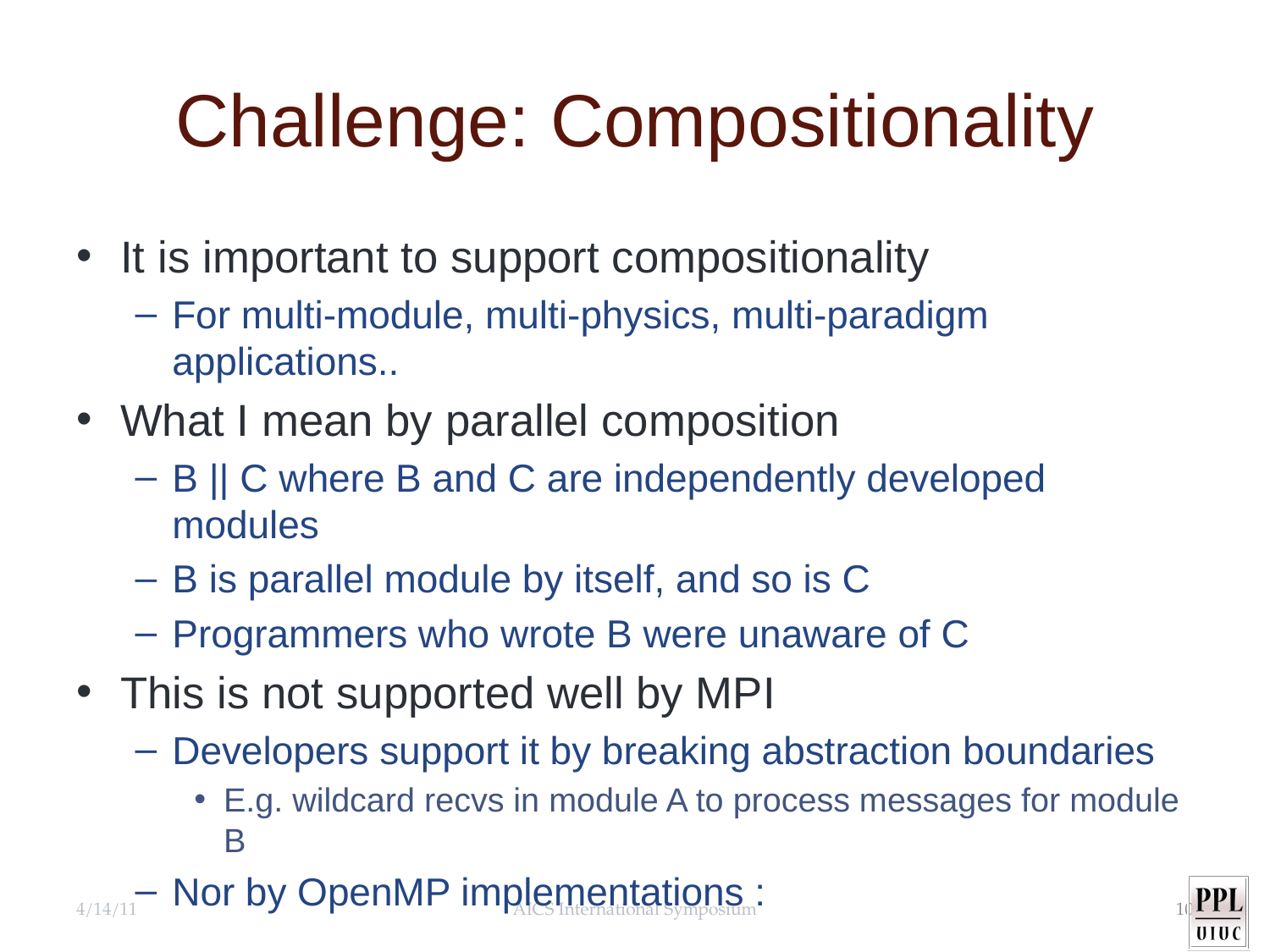

# Challenge: Compositionality
It is important to support compositionality
For multi-module, multi-physics, multi-paradigm applications..
What I mean by parallel composition
B || C where B and C are independently developed modules
B is parallel module by itself, and so is C
Programmers who wrote B were unaware of C
This is not supported well by MPI
Developers support it by breaking abstraction boundaries
E.g. wildcard recvs in module A to process messages for module B
Nor by OpenMP implementations :
4/14/11
AICS International Symposium
10